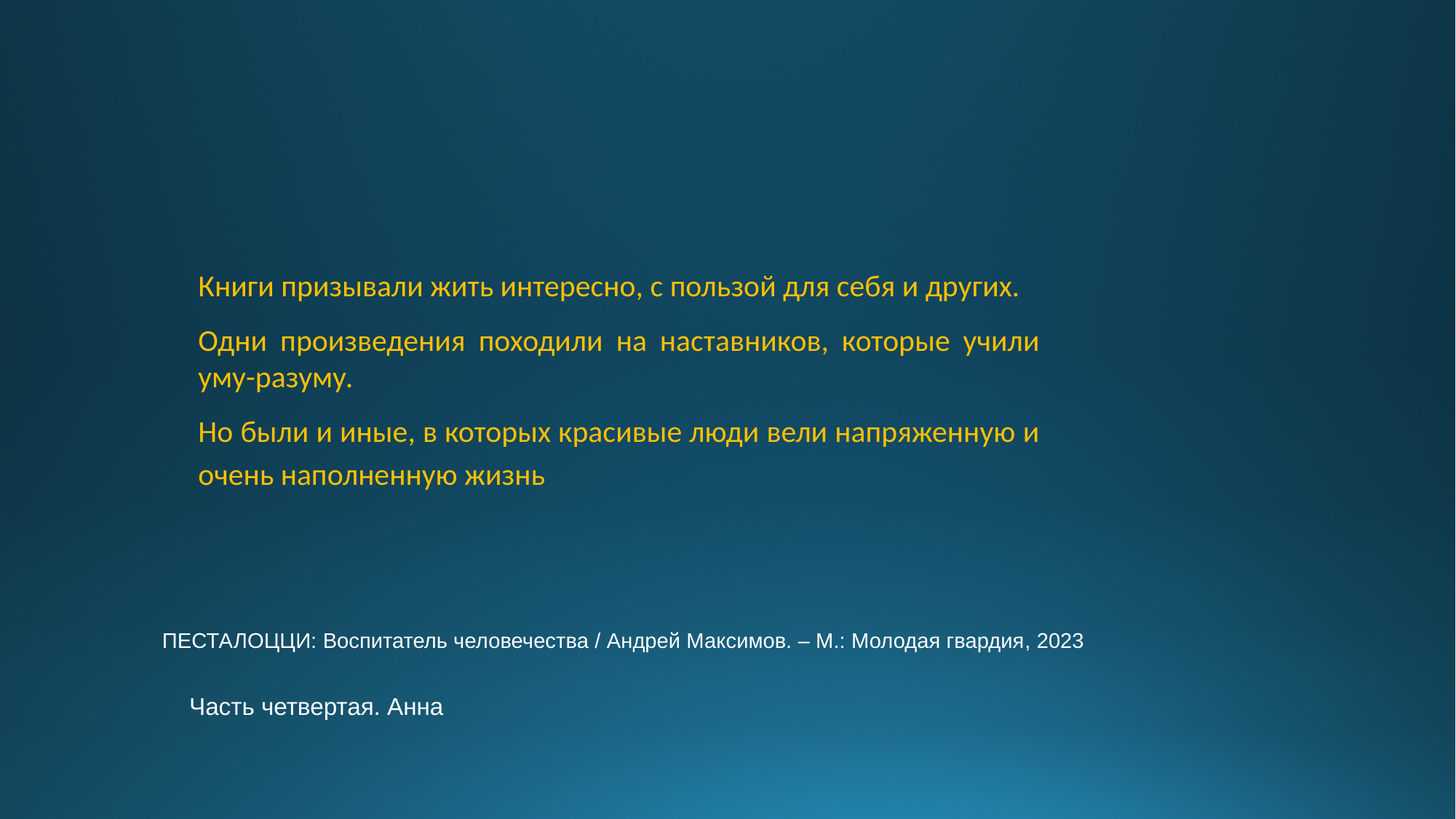

Книги призывали жить интересно, с пользой для себя и других.
Одни произведения походили на наставников, которые учили уму-разуму.
Но были и иные, в которых красивые люди вели напряженную и очень наполненную жизнь
ПЕСТАЛОЦЦИ: Воспитатель человечества / Андрей Максимов. – М.: Молодая гвардия, 2023
Часть четвертая. Анна